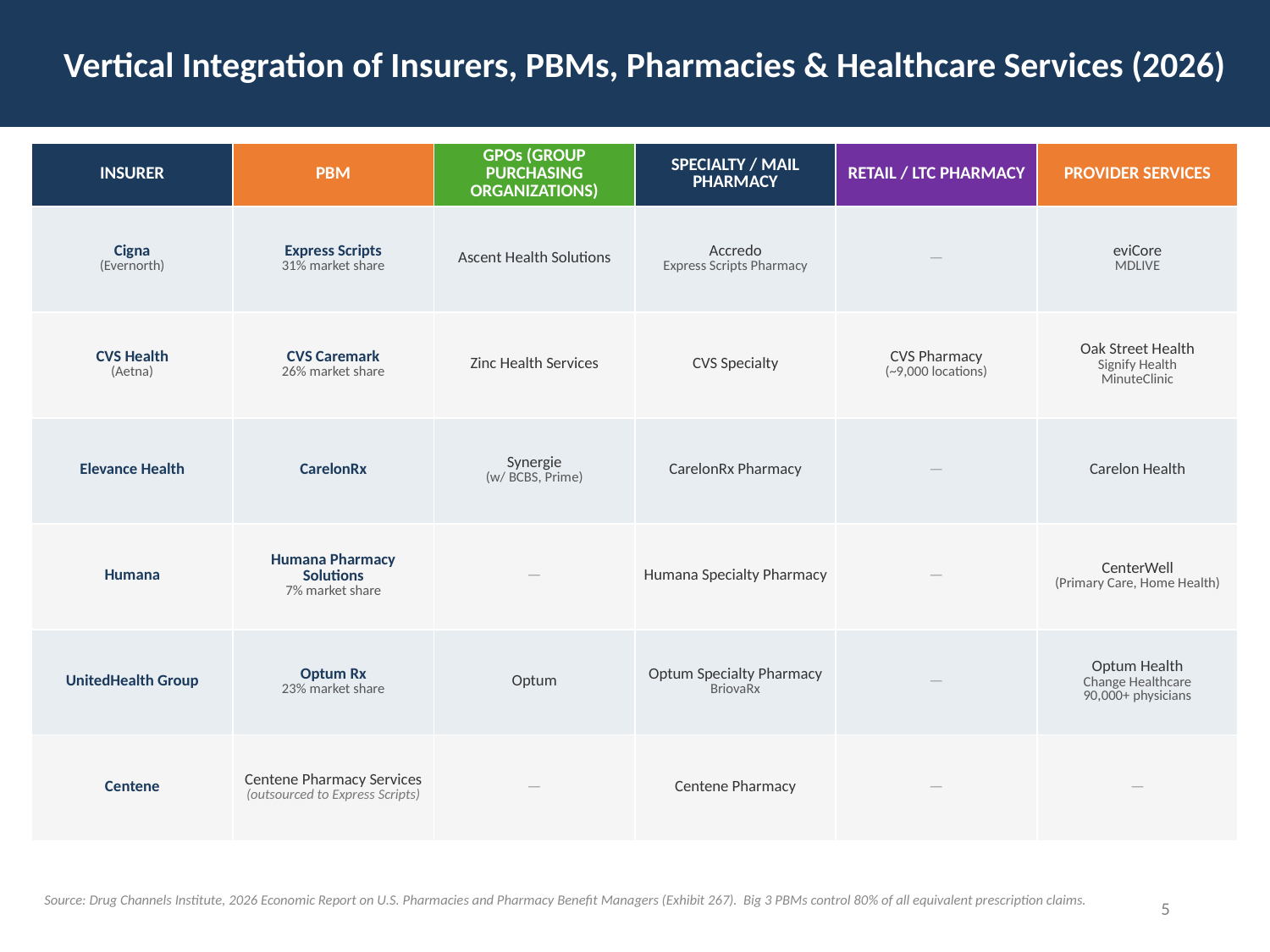

Vertical Integration of Insurers, PBMs, Pharmacies & Healthcare Services (2026)
| INSURER | PBM | GPOs (GROUP PURCHASING ORGANIZATIONS) | SPECIALTY / MAIL PHARMACY | RETAIL / LTC PHARMACY | PROVIDER SERVICES |
| --- | --- | --- | --- | --- | --- |
| Cigna (Evernorth) | Express Scripts 31% market share | Ascent Health Solutions | Accredo Express Scripts Pharmacy | — | eviCore MDLIVE |
| CVS Health (Aetna) | CVS Caremark 26% market share | Zinc Health Services | CVS Specialty | CVS Pharmacy (~9,000 locations) | Oak Street Health Signify Health MinuteClinic |
| Elevance Health | CarelonRx | Synergie (w/ BCBS, Prime) | CarelonRx Pharmacy | — | Carelon Health |
| Humana | Humana Pharmacy Solutions 7% market share | — | Humana Specialty Pharmacy | — | CenterWell (Primary Care, Home Health) |
| UnitedHealth Group | Optum Rx 23% market share | Optum | Optum Specialty Pharmacy BriovaRx | — | Optum Health Change Healthcare 90,000+ physicians |
| Centene | Centene Pharmacy Services (outsourced to Express Scripts) | — | Centene Pharmacy | — | — |
Source: Drug Channels Institute, 2026 Economic Report on U.S. Pharmacies and Pharmacy Benefit Managers (Exhibit 267).  Big 3 PBMs control 80% of all equivalent prescription claims.
5